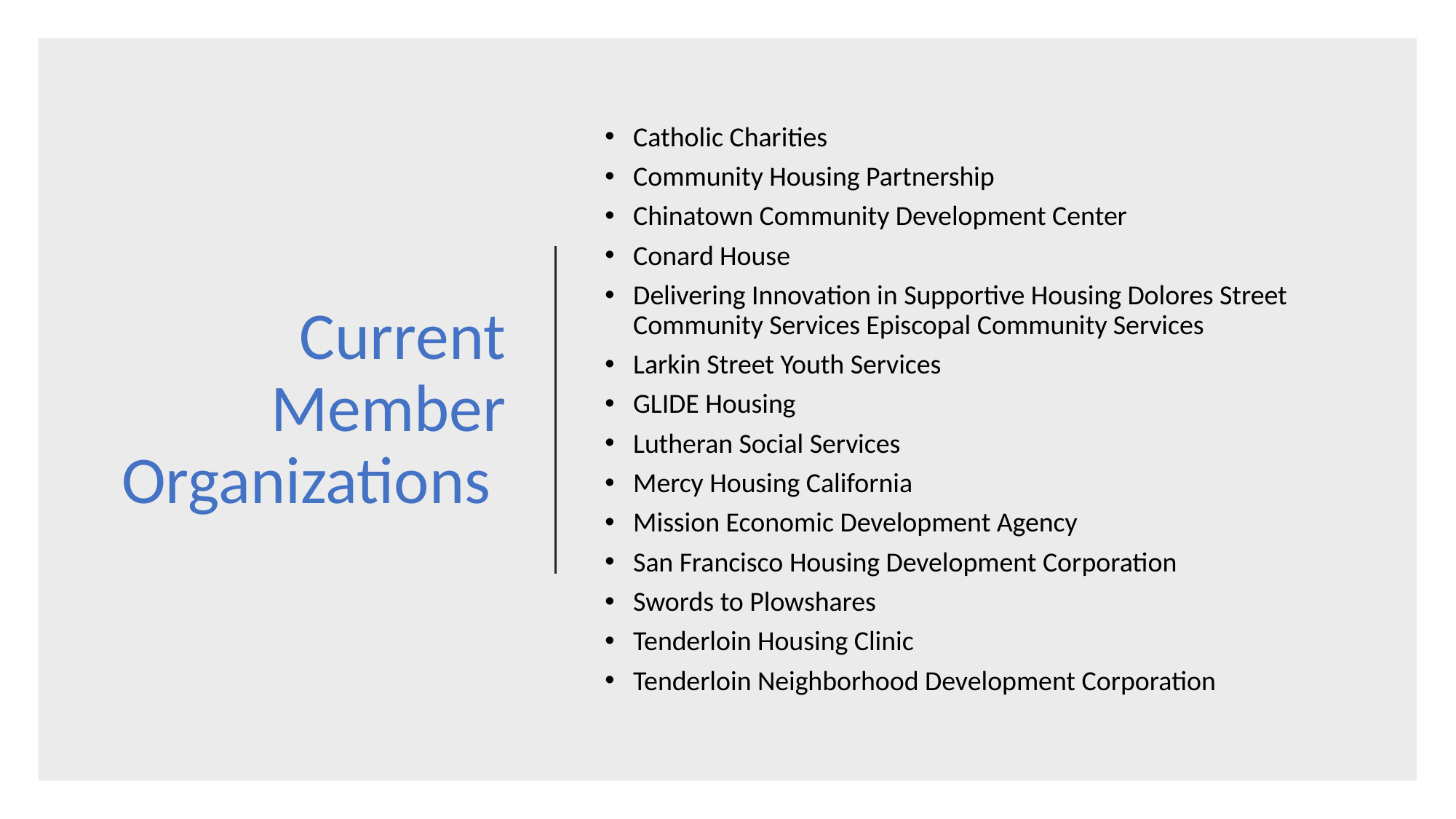

# Current Member Organizations
Catholic Charities
Community Housing Partnership
Chinatown Community Development Center
Conard House
Delivering Innovation in Supportive Housing Dolores Street Community Services Episcopal Community Services
Larkin Street Youth Services
GLIDE Housing
Lutheran Social Services
Mercy Housing California
Mission Economic Development Agency
San Francisco Housing Development Corporation
Swords to Plowshares
Tenderloin Housing Clinic
Tenderloin Neighborhood Development Corporation